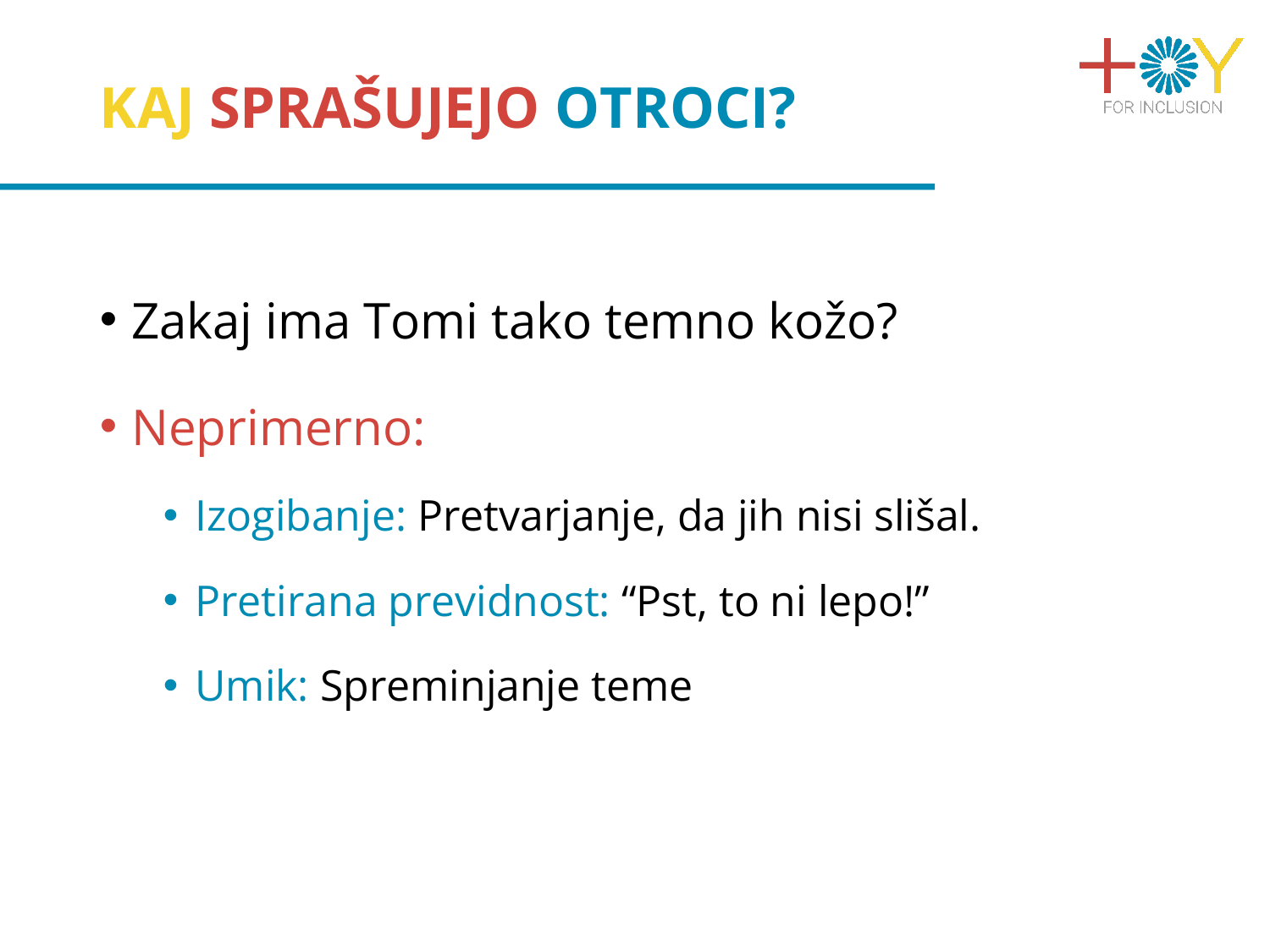

# KAJ SPRAŠUJEJO OTROCI?

Zakaj ima Tomi tako temno kožo?
Neprimerno:
Izogibanje: Pretvarjanje, da jih nisi slišal.
Pretirana previdnost: “Pst, to ni lepo!”
Umik: Spreminjanje teme